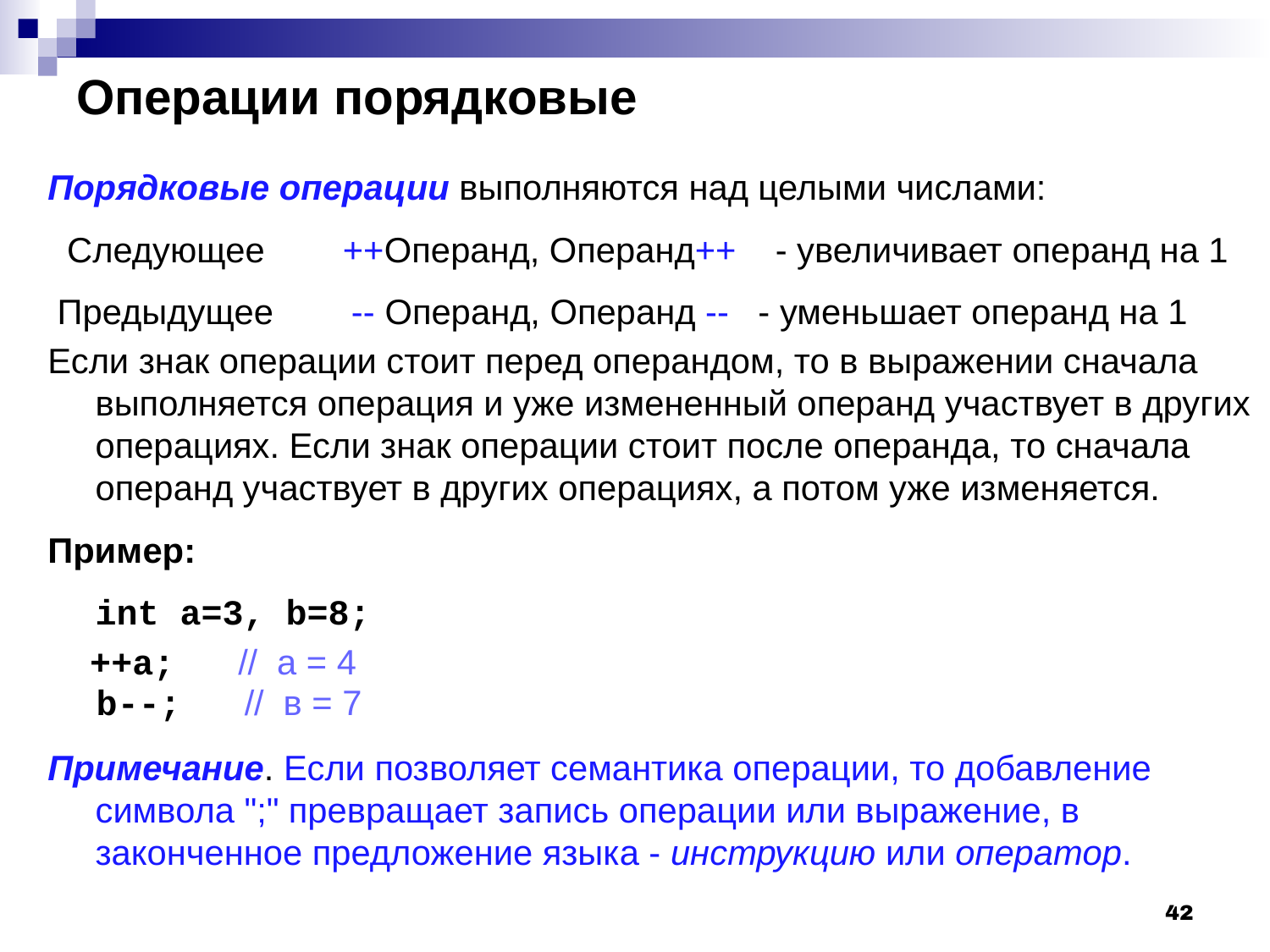

# Операции порядковые
Порядковые операции выполняются над целыми числами:
  Следующее        ++Операнд, Операнд++    - увеличивает операнд на 1
 Предыдущее        -- Операнд, Операнд --   - уменьшает операнд на 1
Если знак операции стоит перед операндом, то в выражении сначала выполняется операция и уже измененный операнд участвует в других операциях. Если знак операции стоит после операнда, то сначала операнд участвует в других операциях, а потом уже изменяется.
Пример:
	int a=3, b=8;
  ++a;   //  а = 4
     b--;   //  в = 7

Примечание. Если позволяет семантика операции, то добавление символа ";" превращает запись операции или выражение, в законченное предложение языка - инструкцию или оператор.
42